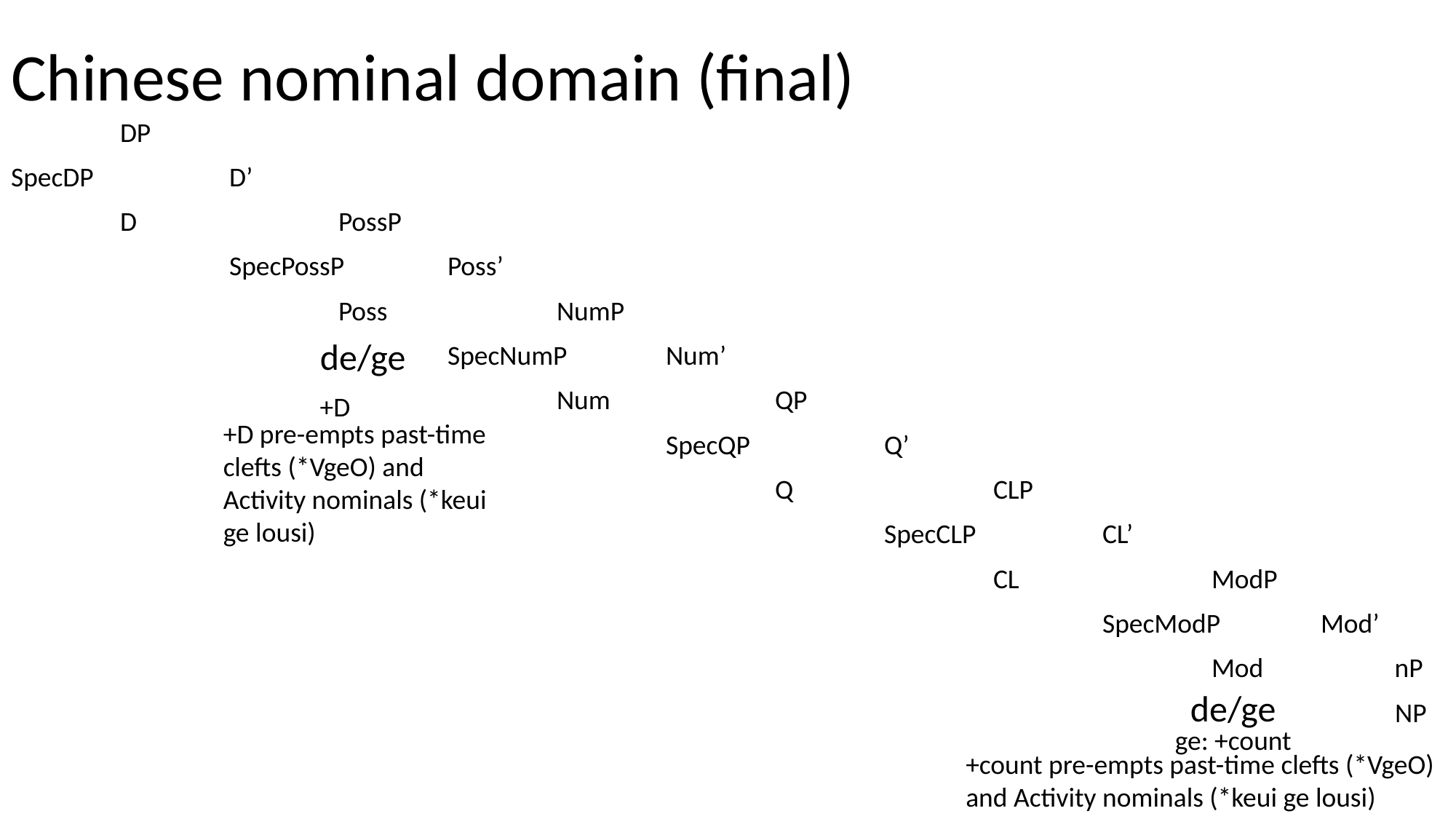

# Chinese nominal domain (final)
	DP
SpecDP		D’
	D		PossP
		SpecPossP	Poss’
			Poss		NumP
				SpecNumP	Num’
					Num		QP
						SpecQP		Q’
							Q		CLP
								SpecCLP		CL’
									CL		ModP
										SpecModP	Mod’
											Mod	            nP
												            NP
de/ge
+D
+D pre-empts past-time clefts (*VgeO) and Activity nominals (*keui ge lousi)
de/ge
ge: +count
+count pre-empts past-time clefts (*VgeO)
and Activity nominals (*keui ge lousi)